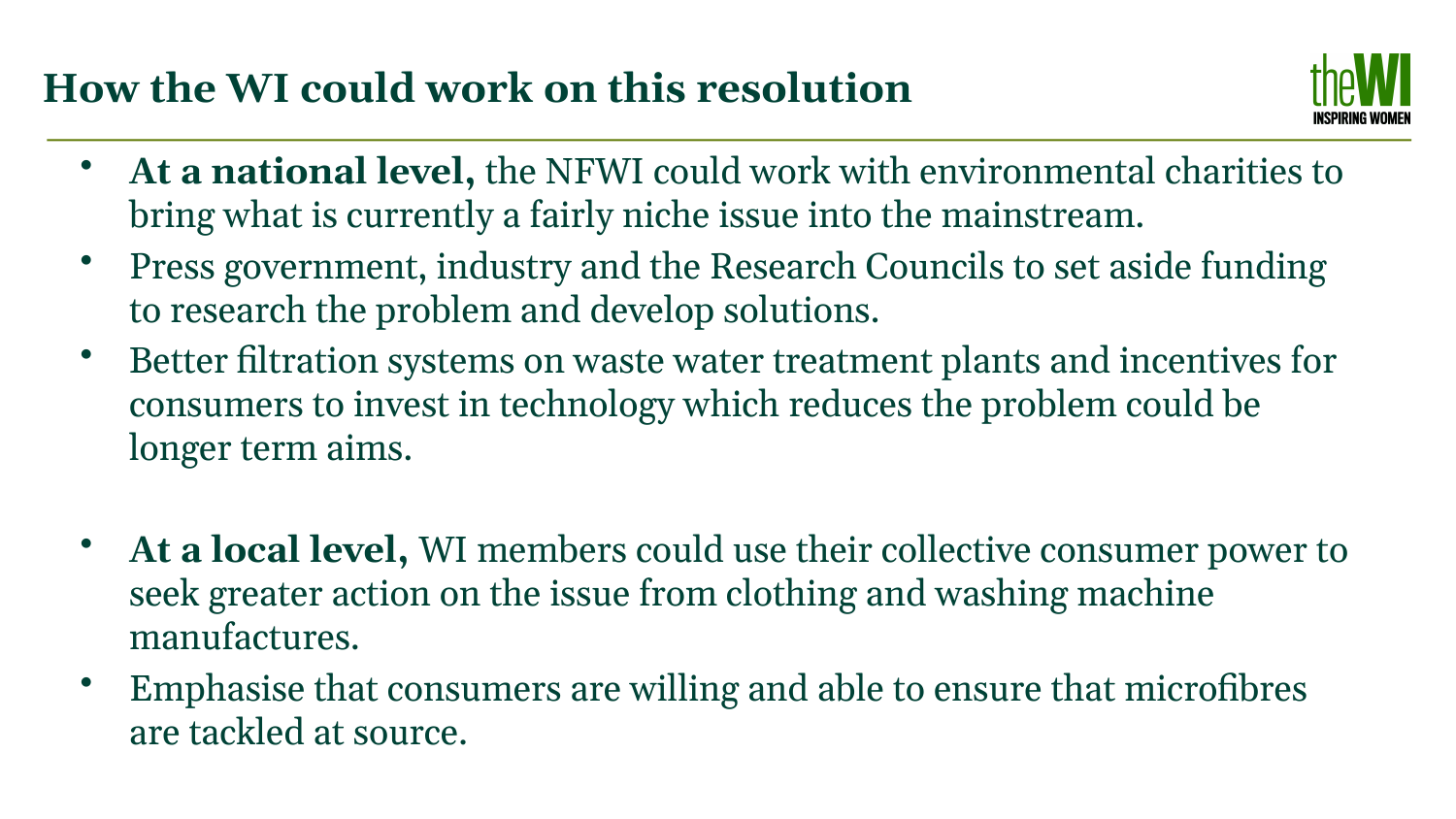

# How the WI could work on this resolution
At a national level, the NFWI could work with environmental charities to bring what is currently a fairly niche issue into the mainstream.
Press government, industry and the Research Councils to set aside funding to research the problem and develop solutions.
Better filtration systems on waste water treatment plants and incentives for consumers to invest in technology which reduces the problem could be longer term aims.

At a local level, WI members could use their collective consumer power to seek greater action on the issue from clothing and washing machine manufactures.
Emphasise that consumers are willing and able to ensure that microfibres are tackled at source.